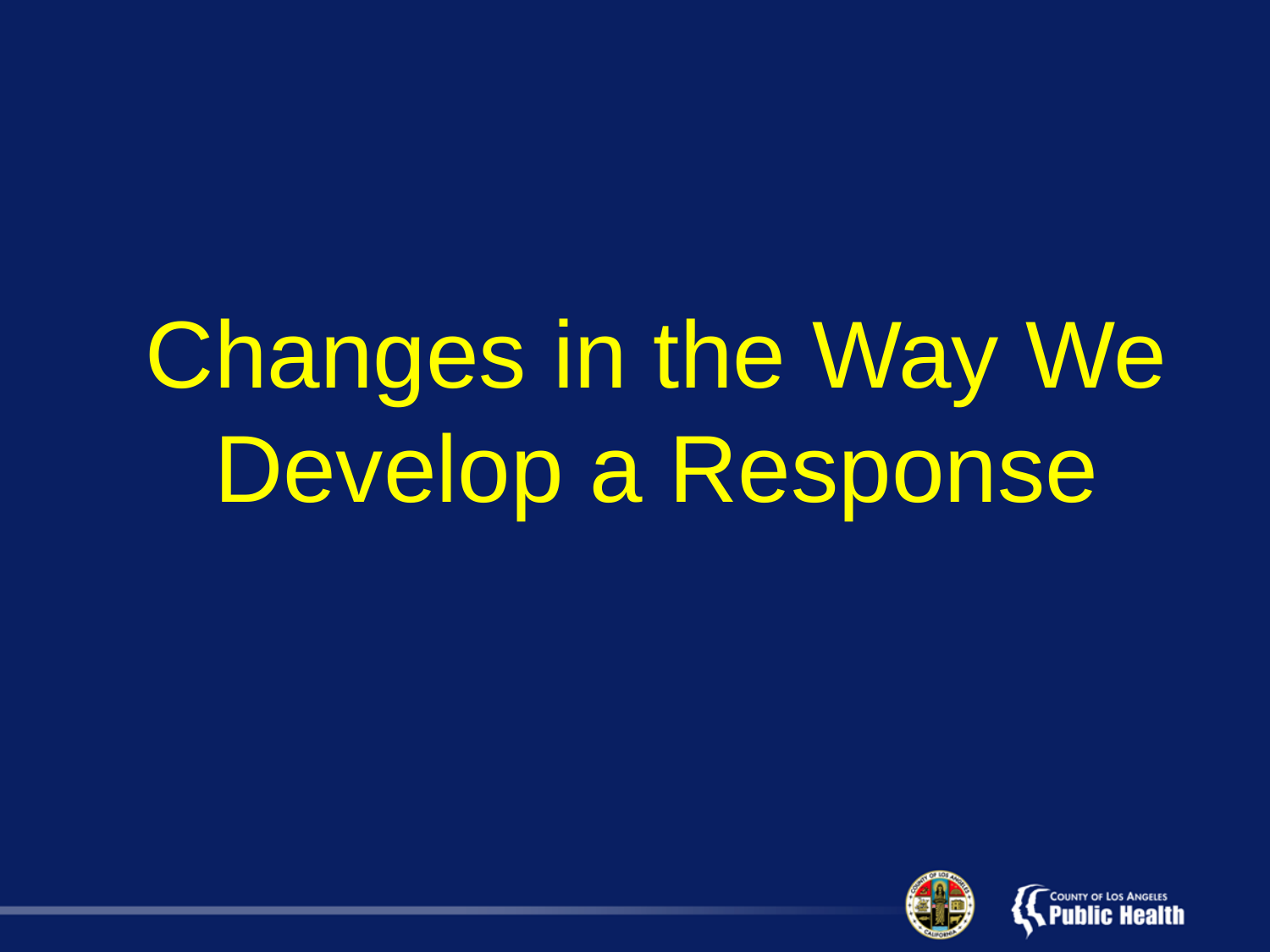

# Changes in the Way We Develop a Response